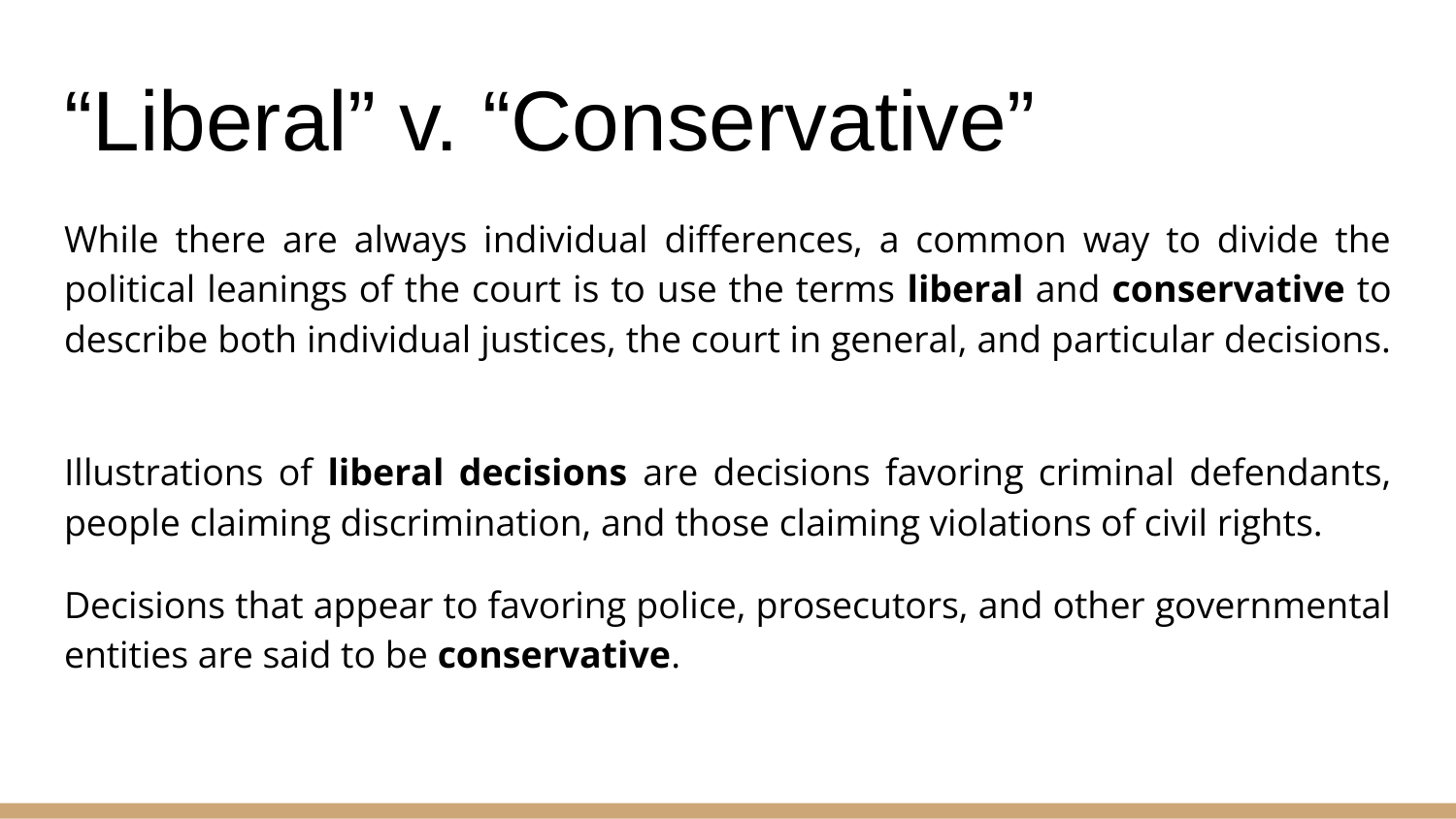

# “Liberal” v. “Conservative”
While there are always individual differences, a common way to divide the political leanings of the court is to use the terms liberal and conservative to describe both individual justices, the court in general, and particular decisions.
Illustrations of liberal decisions are decisions favoring criminal defendants, people claiming discrimination, and those claiming violations of civil rights.
Decisions that appear to favoring police, prosecutors, and other governmental entities are said to be conservative.